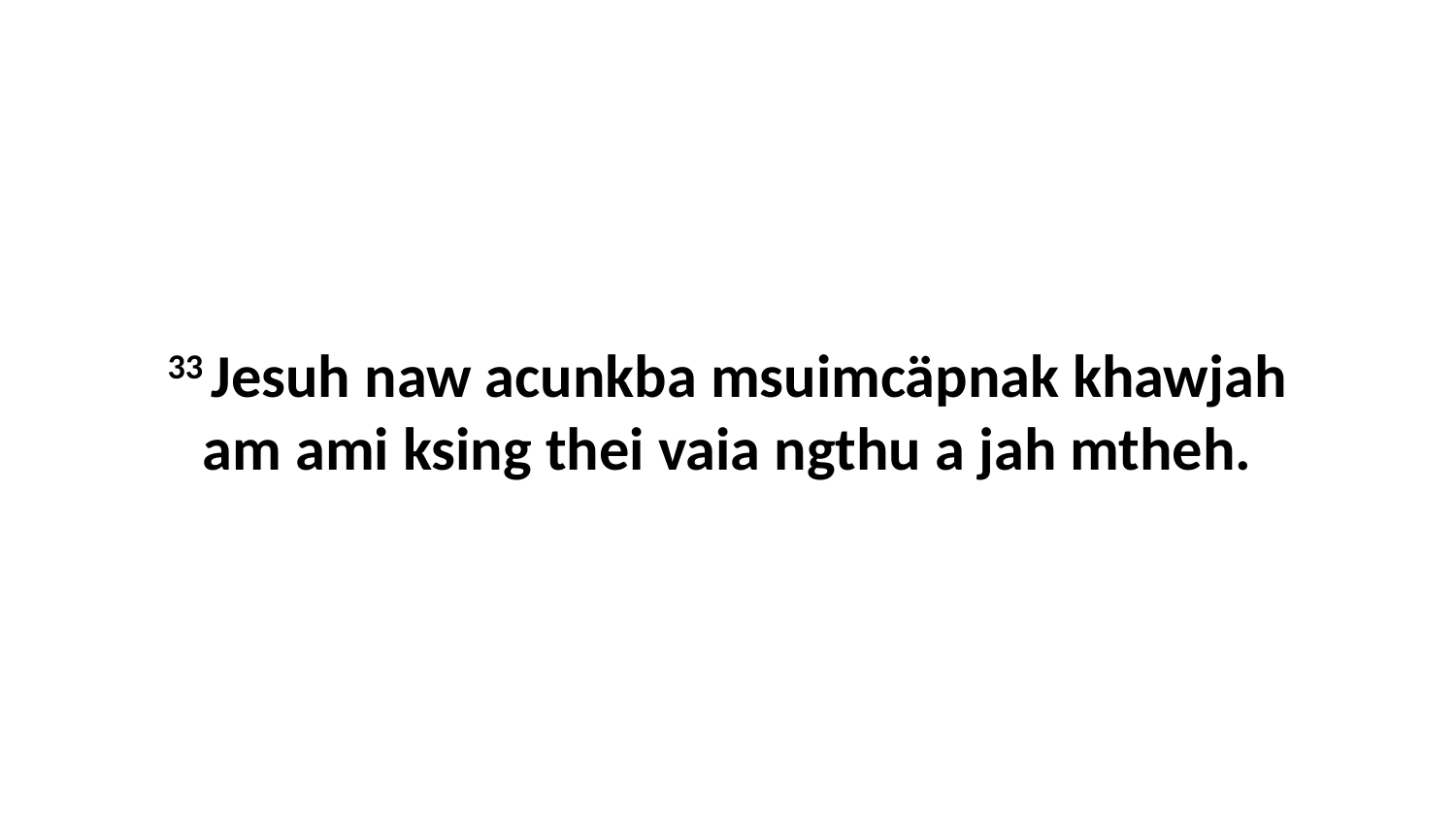

33 Jesuh naw acunkba msuimcäpnak khawjah am ami ksing thei vaia ngthu a jah mtheh.